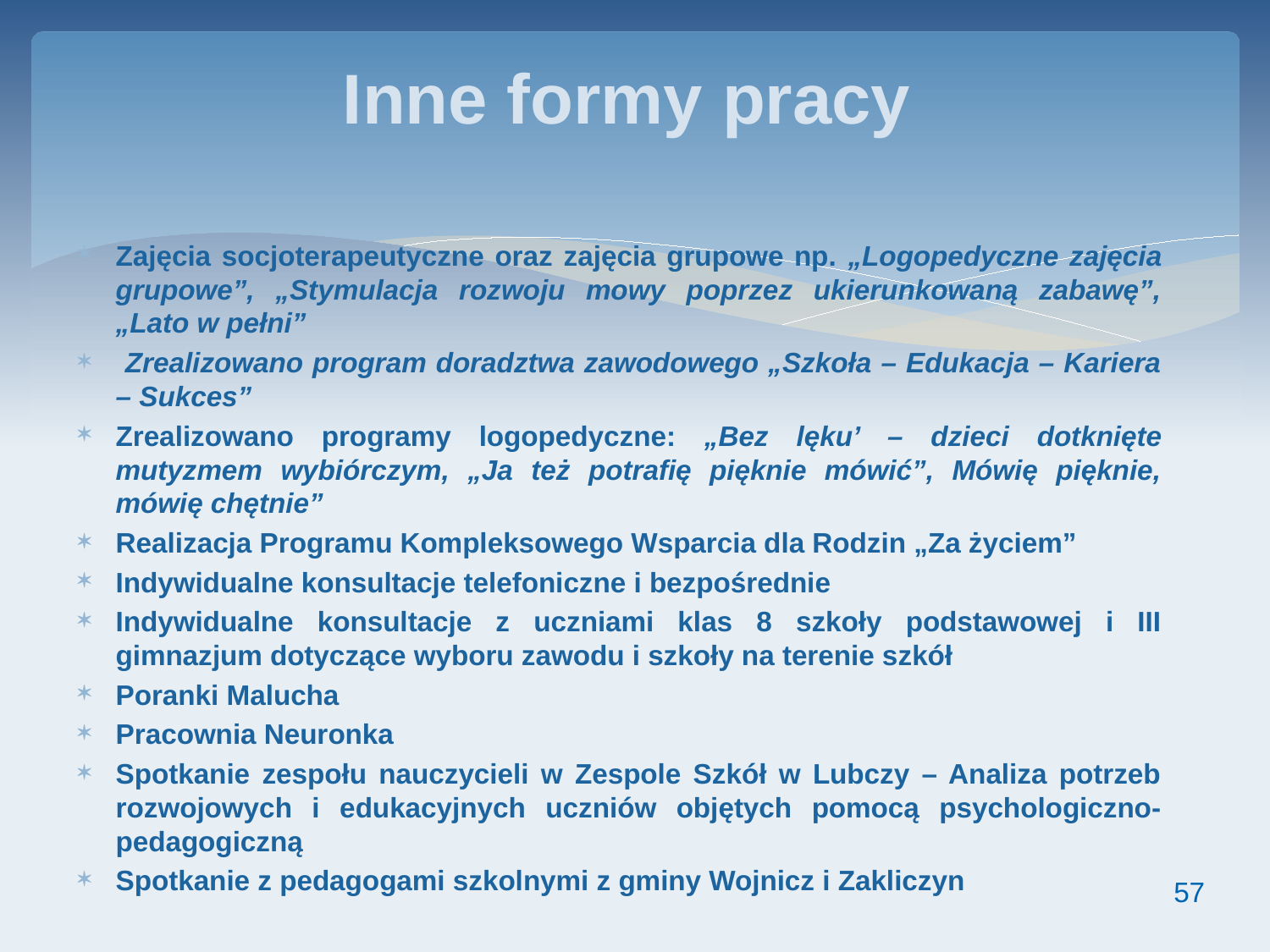

# Inne formy pracy

Zajęcia socjoterapeutyczne oraz zajęcia grupowe np. „Logopedyczne zajęcia grupowe”, „Stymulacja rozwoju mowy poprzez ukierunkowaną zabawę”, „Lato w pełni”
 Zrealizowano program doradztwa zawodowego „Szkoła – Edukacja – Kariera – Sukces”
Zrealizowano programy logopedyczne: „Bez lęku’ – dzieci dotknięte mutyzmem wybiórczym, „Ja też potrafię pięknie mówić”, Mówię pięknie, mówię chętnie”
Realizacja Programu Kompleksowego Wsparcia dla Rodzin „Za życiem”
Indywidualne konsultacje telefoniczne i bezpośrednie
Indywidualne konsultacje z uczniami klas 8 szkoły podstawowej i III gimnazjum dotyczące wyboru zawodu i szkoły na terenie szkół
Poranki Malucha
Pracownia Neuronka
Spotkanie zespołu nauczycieli w Zespole Szkół w Lubczy – Analiza potrzeb rozwojowych i edukacyjnych uczniów objętych pomocą psychologiczno-pedagogiczną
Spotkanie z pedagogami szkolnymi z gminy Wojnicz i Zakliczyn

57